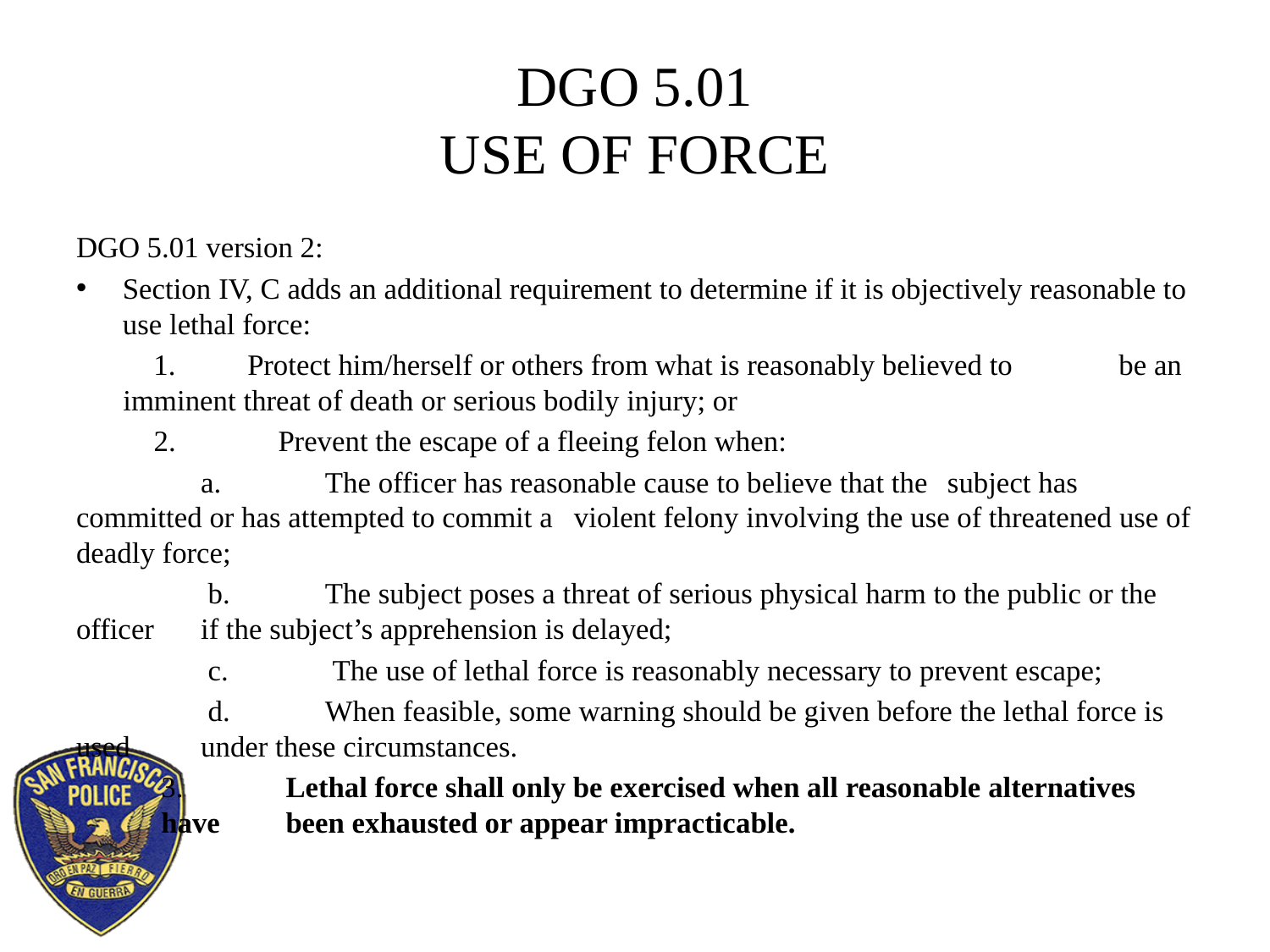

# DGO 5.01 USE OF FORCE
DGO 5.01 version 2:
Section IV, C adds an additional requirement to determine if it is objectively reasonable to use lethal force:
1.	Protect him/herself or others from what is reasonably believed to 			be an imminent threat of death or serious bodily injury; or
	2.	Prevent the escape of a fleeing felon when:
	a.	The officer has reasonable cause to believe that the 				subject has committed or has attempted to commit a 				violent felony involving the use of threatened use of deadly force;
b.	The subject poses a threat of serious physical harm to the public or the officer 	if the subject’s apprehension is delayed;
c.	The use of lethal force is reasonably necessary to prevent escape;
d.	When feasible, some warning should be given before the lethal force is used 		under these circumstances.
3.	Lethal force shall only be exercised when all reasonable alternatives have 	been exhausted or appear impracticable.